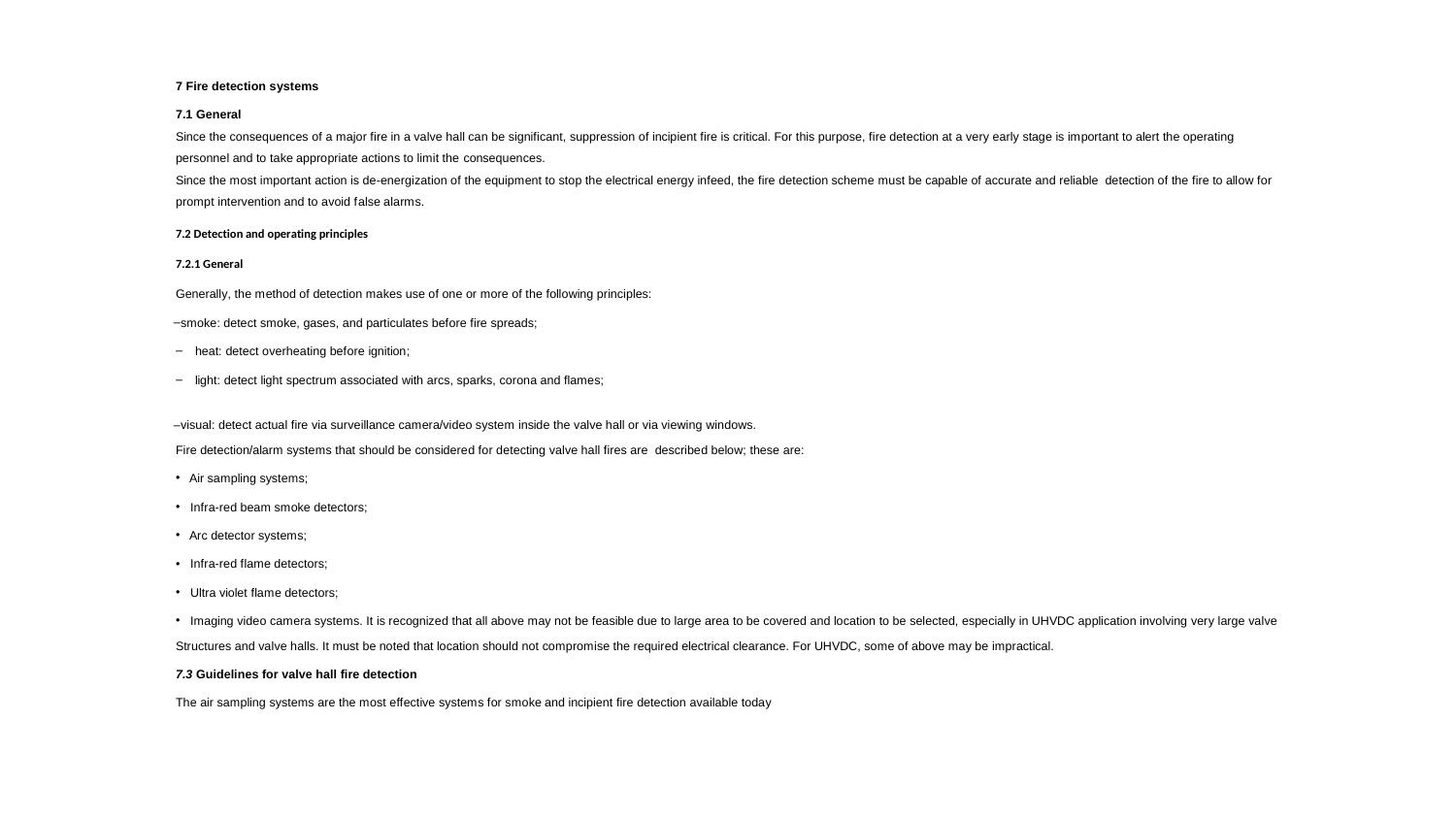

7 Fire detection systems
7.1 General
Since the consequences of a major fire in a valve hall can be significant, suppression of incipient fire is critical. For this purpose, fire detection at a very early stage is important to alert the operating personnel and to take appropriate actions to limit the consequences.
Since the most important action is de-energization of the equipment to stop the electrical energy infeed, the fire detection scheme must be capable of accurate and reliable  detection of the fire to allow for prompt intervention and to avoid false alarms.
7.2 Detection and operating principles
7.2.1 General
Generally, the method of detection makes use of one or more of the following principles:
smoke: detect smoke, gases, and particulates before fire spreads;
heat: detect overheating before ignition;
light: detect light spectrum associated with arcs, sparks, corona and flames;
visual: detect actual fire via surveillance camera/video system inside the valve hall or via viewing windows.
Fire detection/alarm systems that should be considered for detecting valve hall fires are  described below; these are:
Air sampling systems;
Infra-red beam smoke detectors;
Arc detector systems;
Infra-red flame detectors;
Ultra violet flame detectors;
Imaging video camera systems. It is recognized that all above may not be feasible due to large area to be covered and location to be selected, especially in UHVDC application involving very large valve
Structures and valve halls. It must be noted that location should not compromise the required electrical clearance. For UHVDC, some of above may be impractical.
7.3 Guidelines for valve hall fire detection
The air sampling systems are the most effective systems for smoke and incipient fire detection available today